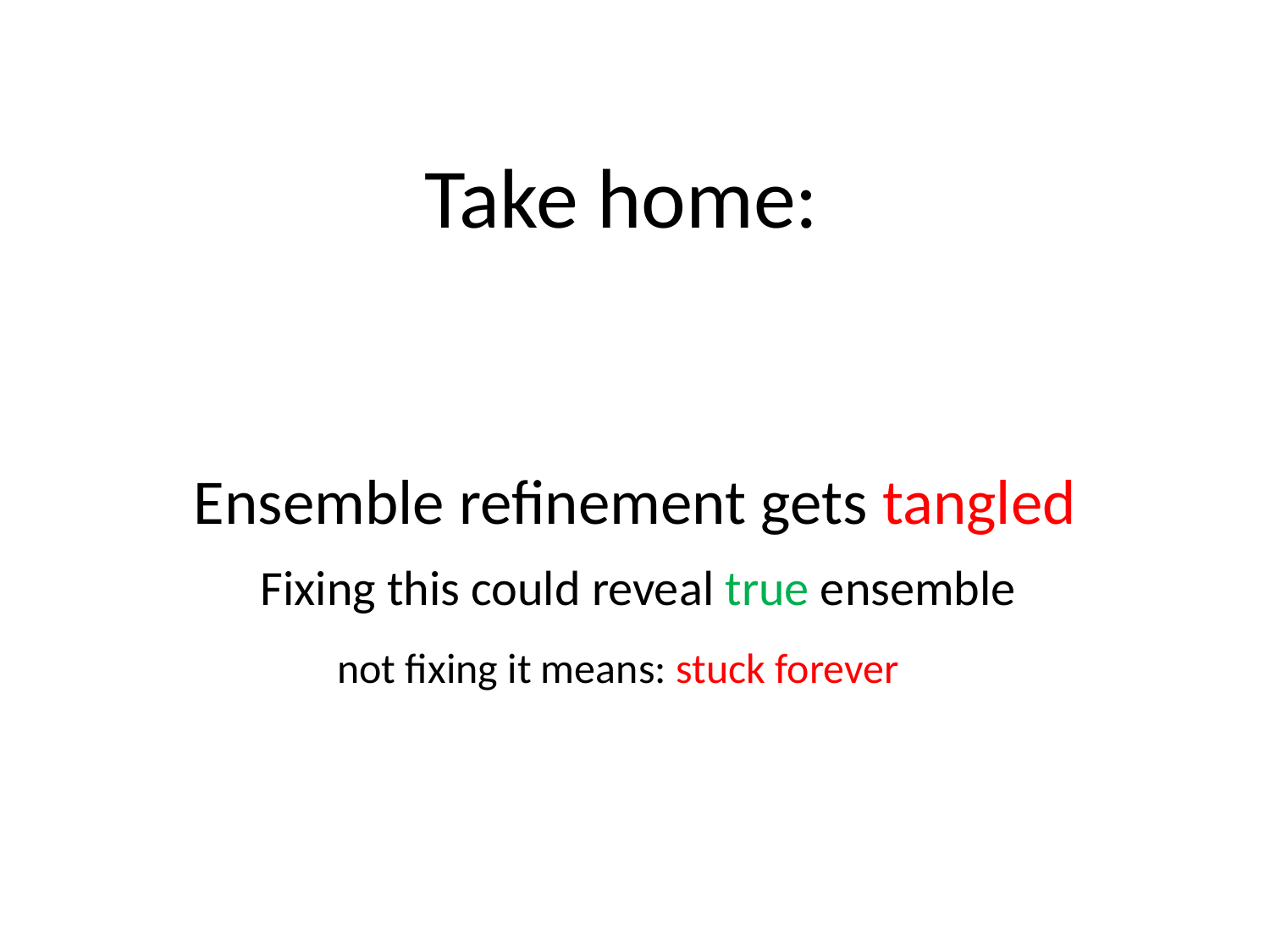

Take home:
Ensemble refinement gets tangled
Fixing this could reveal true ensemble
not fixing it means: stuck forever